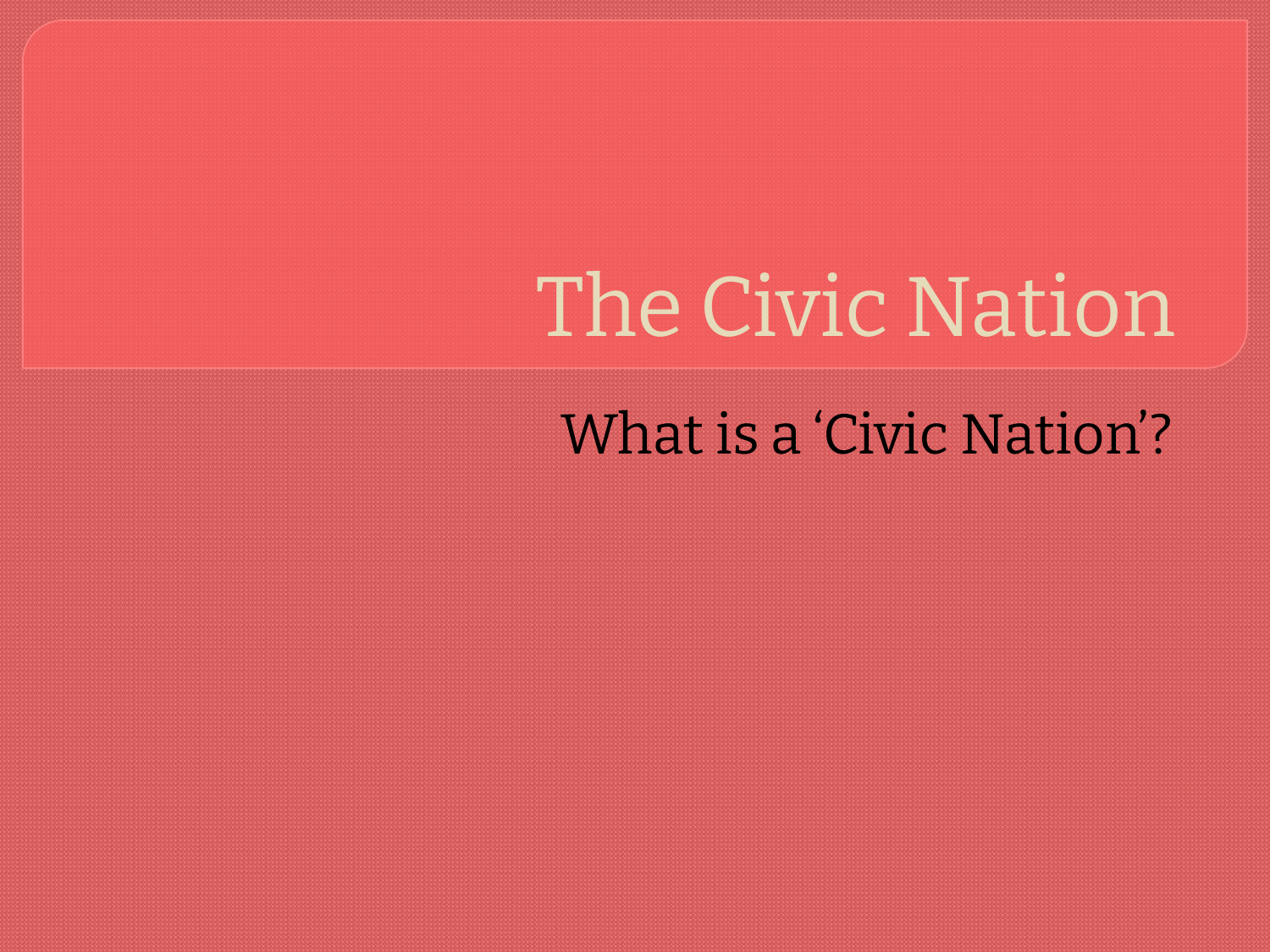

# The Civic Nation
What is a ‘Civic Nation’?